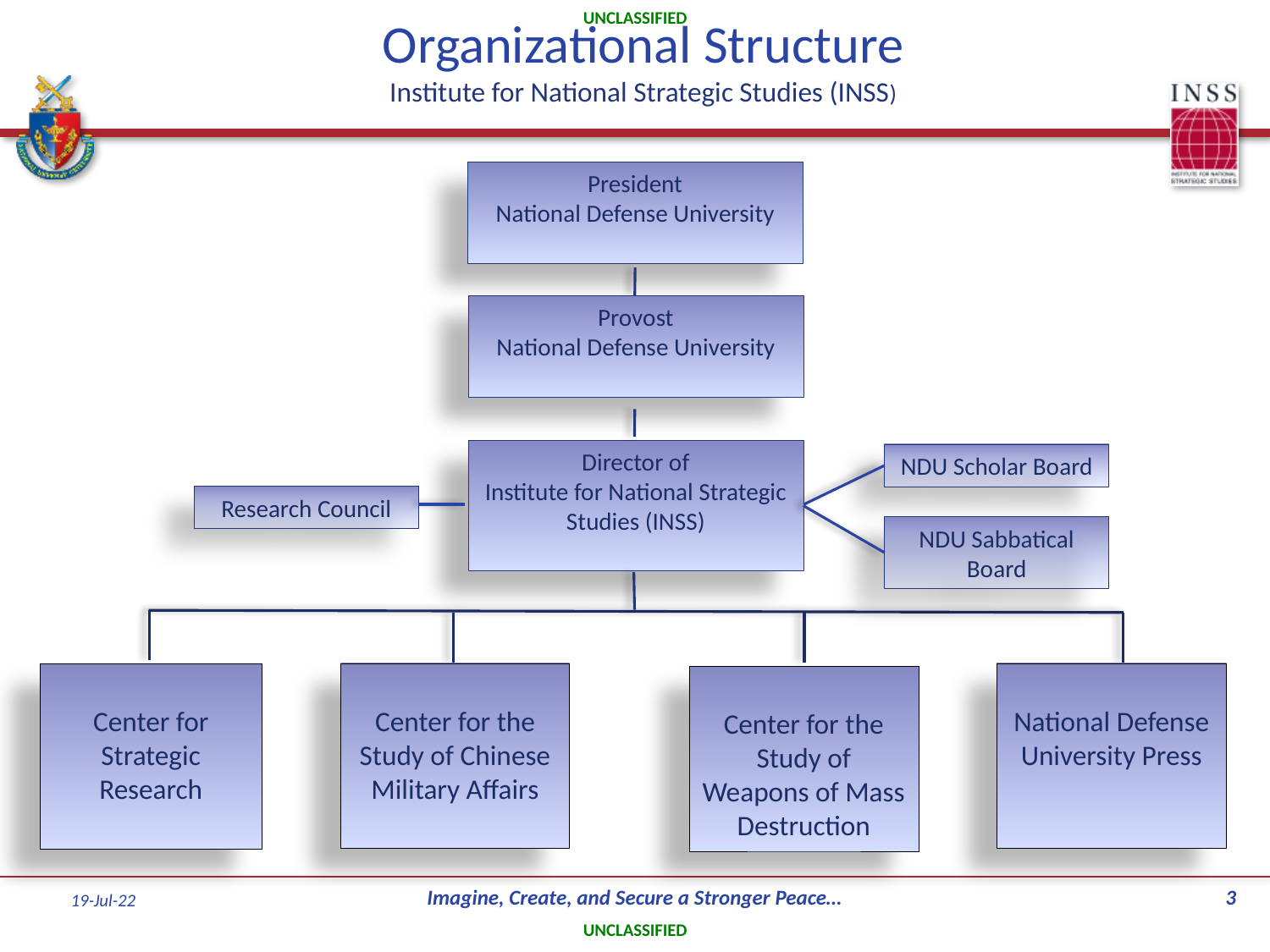

# Organizational Structure Institute for National Strategic Studies (INSS)
President
National Defense University

Provost
National Defense University

Director of
Institute for National Strategic Studies (INSS)

NDU Scholar Board
Research Council
NDU Sabbatical Board

Center for the Study of Chinese Military Affairs

National Defense University Press

Center for Strategic Research

Center for the Study of Weapons of Mass Destruction

3
19-Jul-22